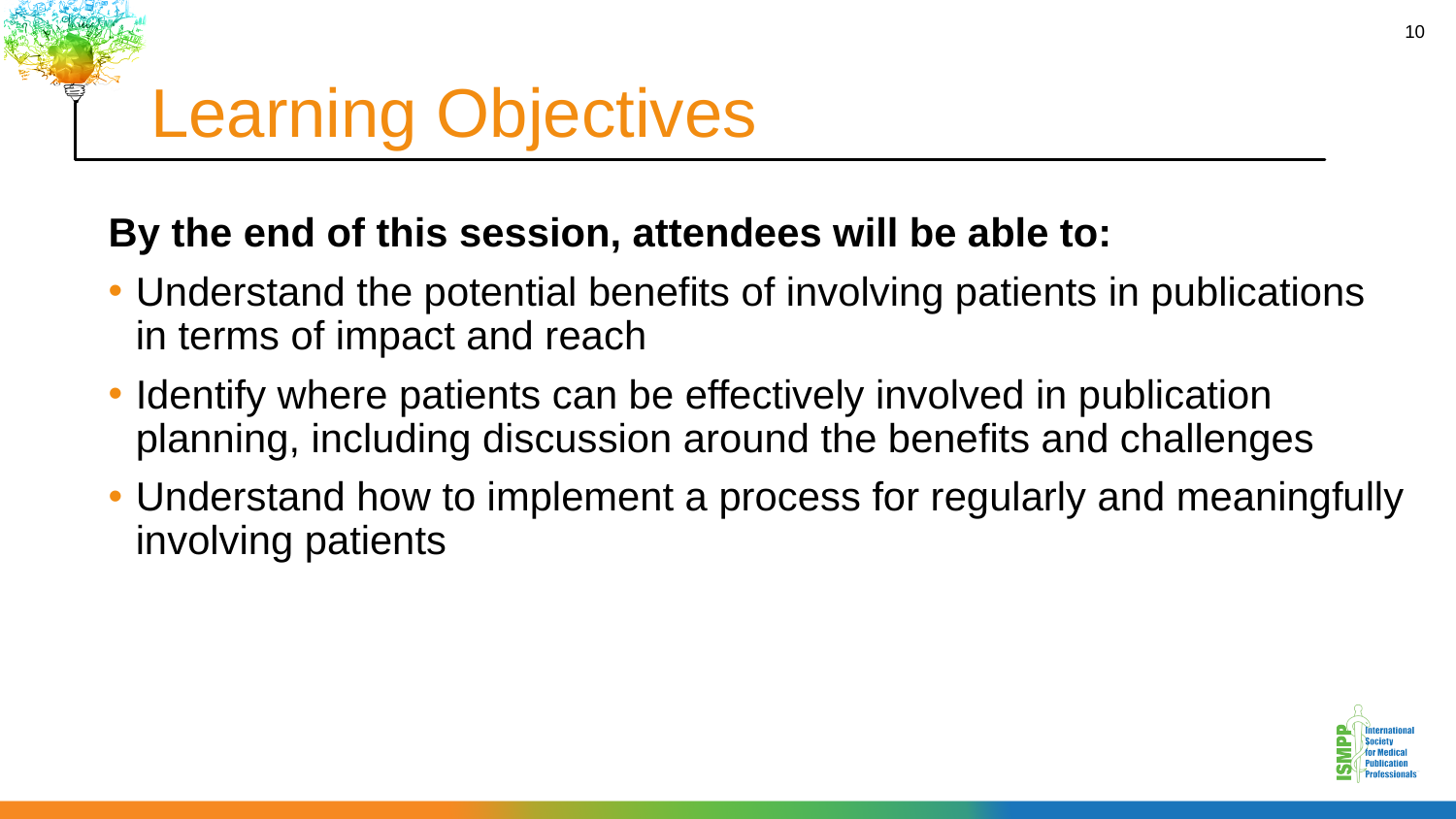

# Learning Objectives
10
By the end of this session, attendees will be able to:
Understand the potential benefits of involving patients in publications in terms of impact and reach
Identify where patients can be effectively involved in publication planning, including discussion around the benefits and challenges
Understand how to implement a process for regularly and meaningfully involving patients